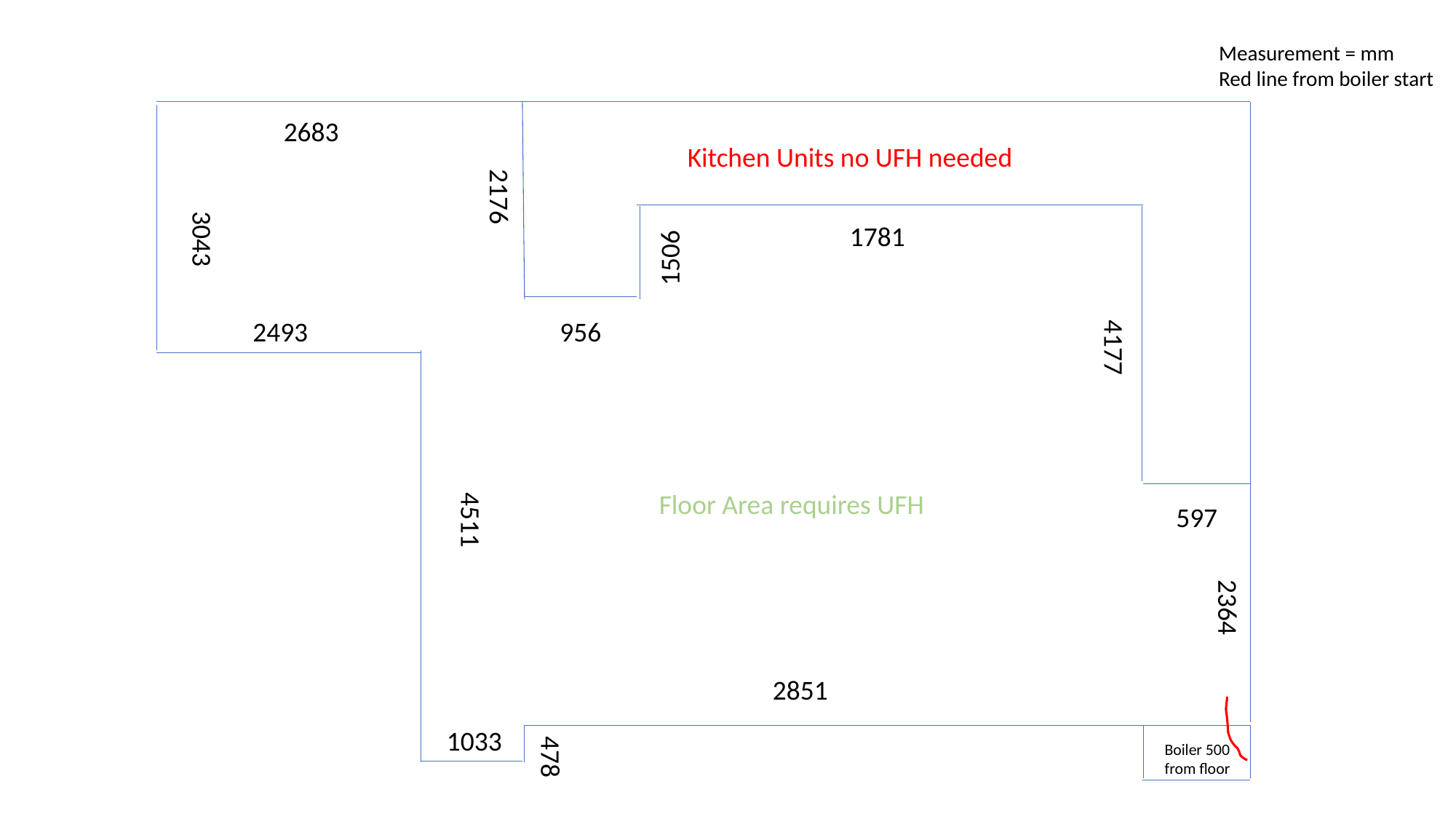

Measurement = mm
Red line from boiler start
2683
Kitchen Units no UFH needed
2176
1781
3043
1506
2493
956
4177
Floor Area requires UFH
597
4511
2364
2851

1033
Boiler 500 from floor
478